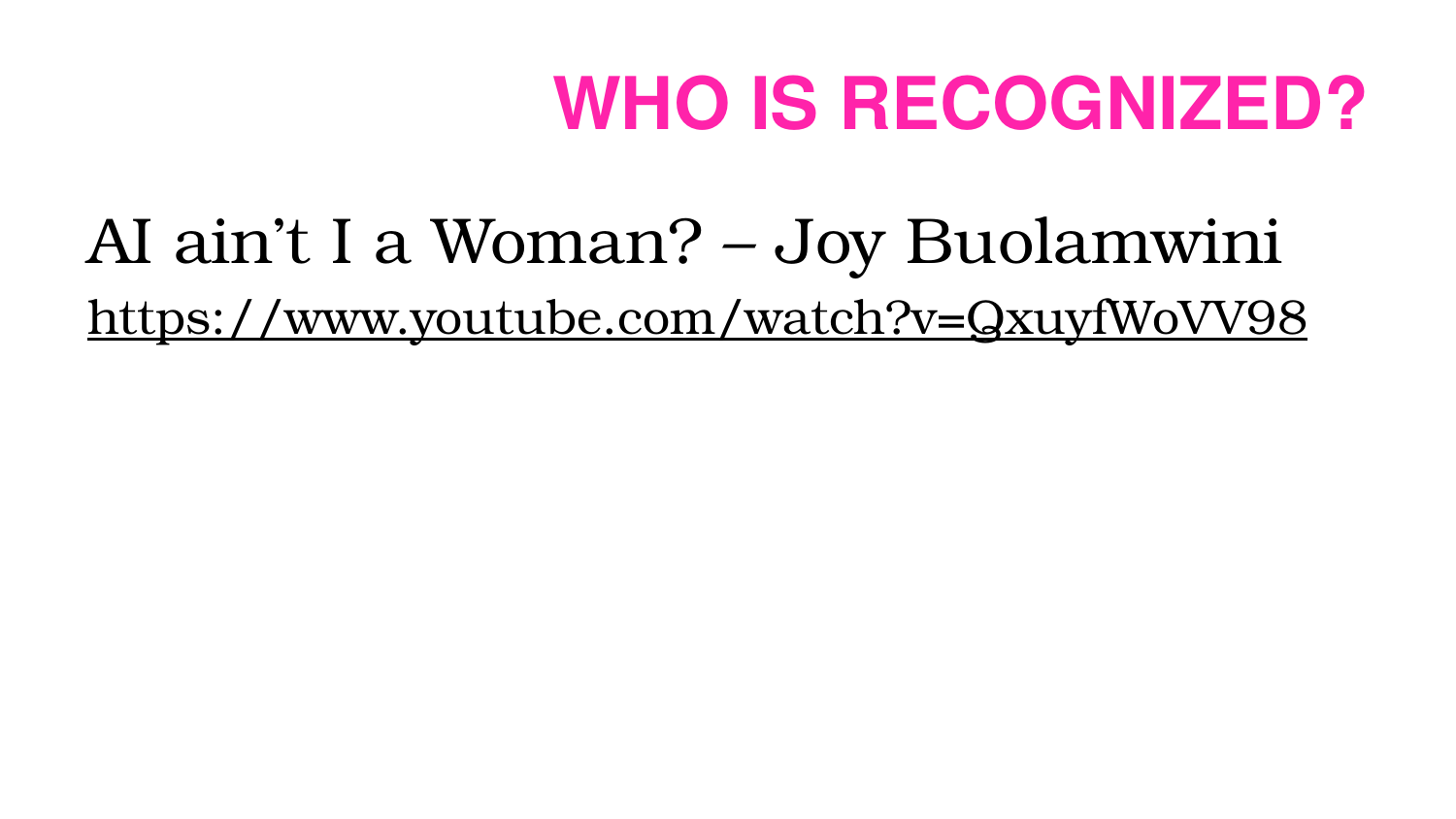

# Who is recognized?
AI ain’t I a Woman? – Joy Buolamwini
https://www.youtube.com/watch?v=QxuyfWoVV98